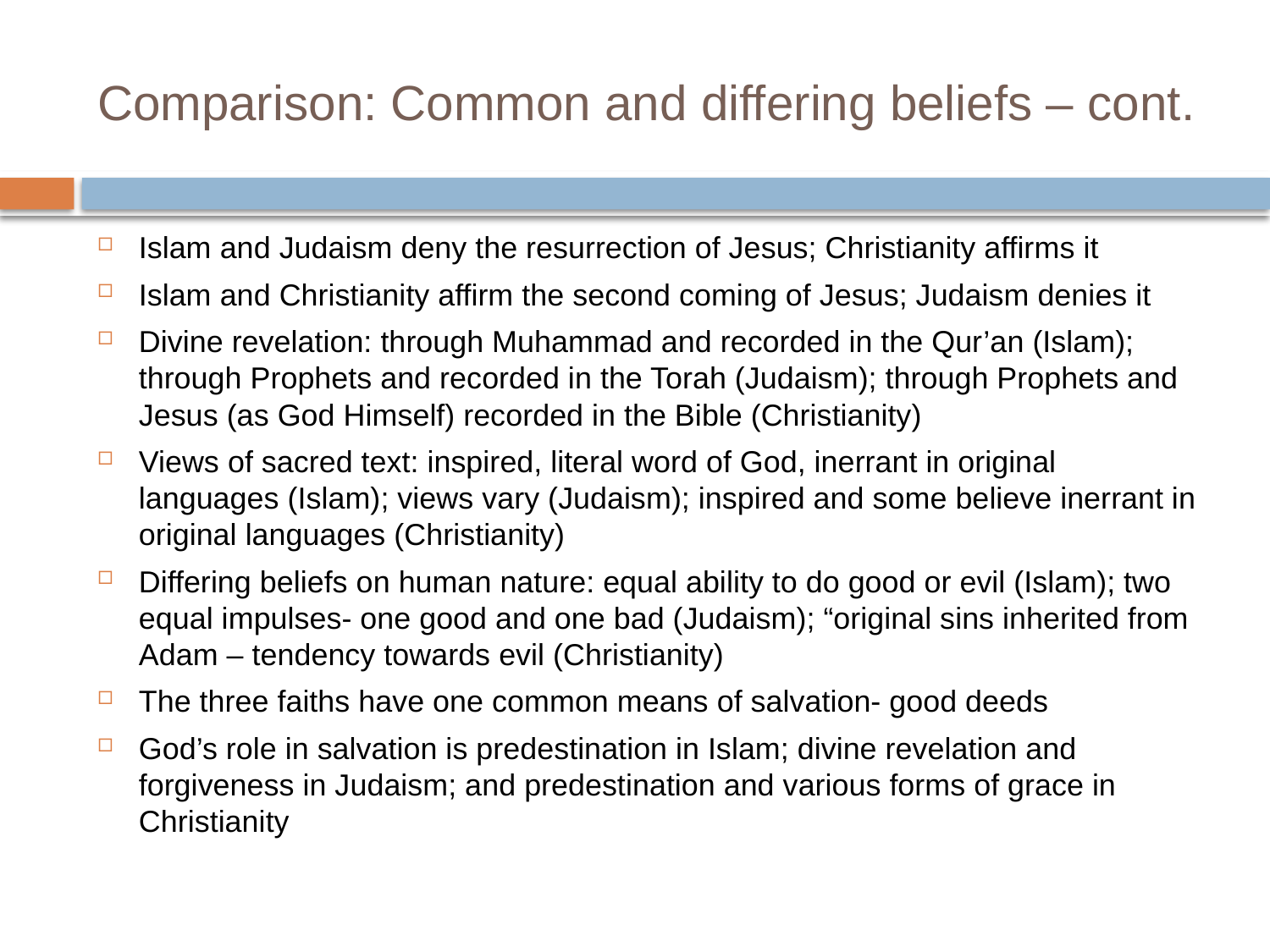

# Comparison: Common and differing beliefs – cont.
Islam and Judaism deny the resurrection of Jesus; Christianity affirms it
Islam and Christianity affirm the second coming of Jesus; Judaism denies it
Divine revelation: through Muhammad and recorded in the Qur’an (Islam); through Prophets and recorded in the Torah (Judaism); through Prophets and Jesus (as God Himself) recorded in the Bible (Christianity)
Views of sacred text: inspired, literal word of God, inerrant in original languages (Islam); views vary (Judaism); inspired and some believe inerrant in original languages (Christianity)
Differing beliefs on human nature: equal ability to do good or evil (Islam); two equal impulses- one good and one bad (Judaism); “original sins inherited from Adam – tendency towards evil (Christianity)
The three faiths have one common means of salvation- good deeds
God’s role in salvation is predestination in Islam; divine revelation and forgiveness in Judaism; and predestination and various forms of grace in Christianity